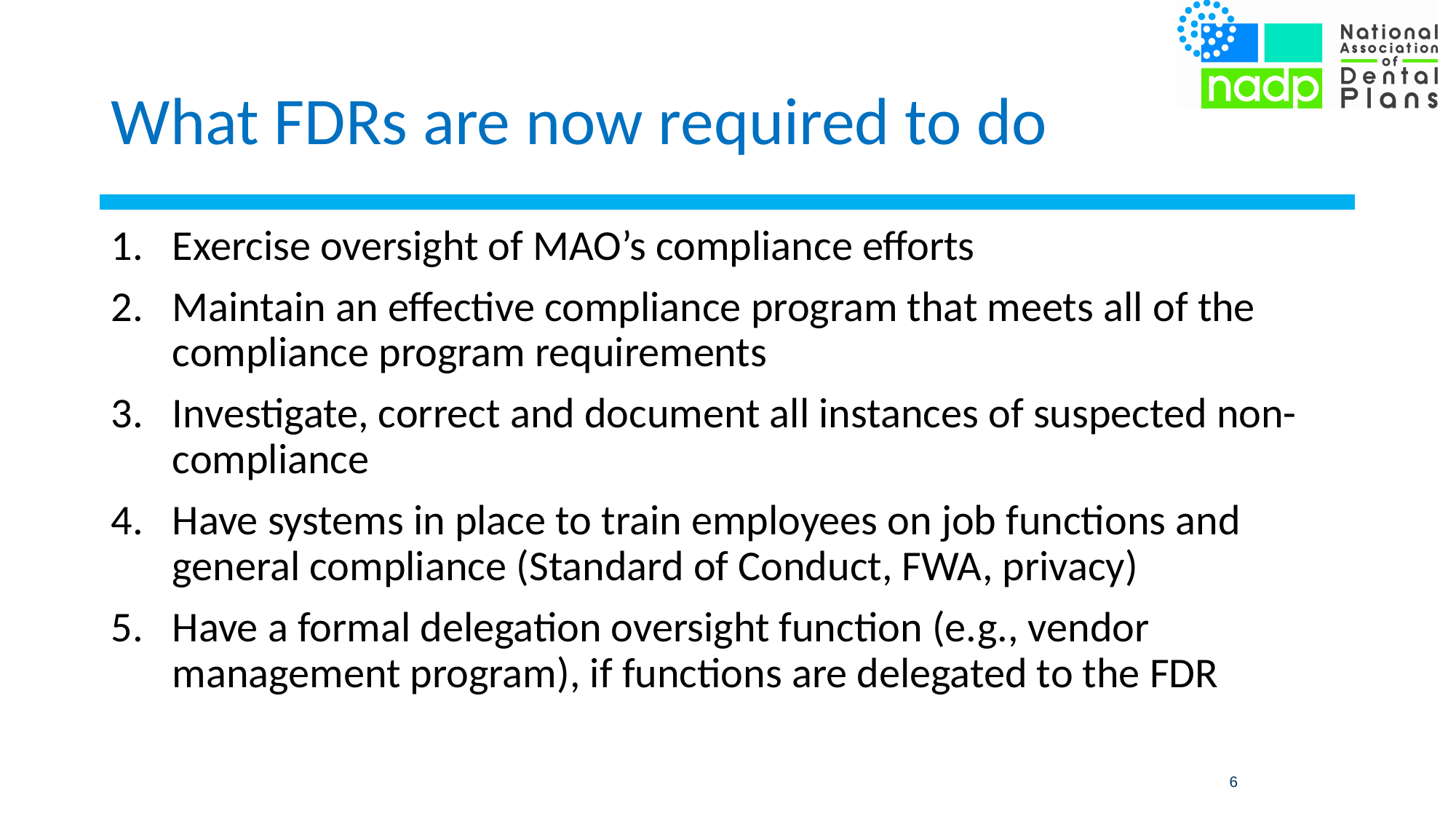

# What FDRs are now required to do
Exercise oversight of MAO’s compliance efforts
Maintain an effective compliance program that meets all of the compliance program requirements
Investigate, correct and document all instances of suspected non-compliance
Have systems in place to train employees on job functions and general compliance (Standard of Conduct, FWA, privacy)
Have a formal delegation oversight function (e.g., vendor management program), if functions are delegated to the FDR

       6